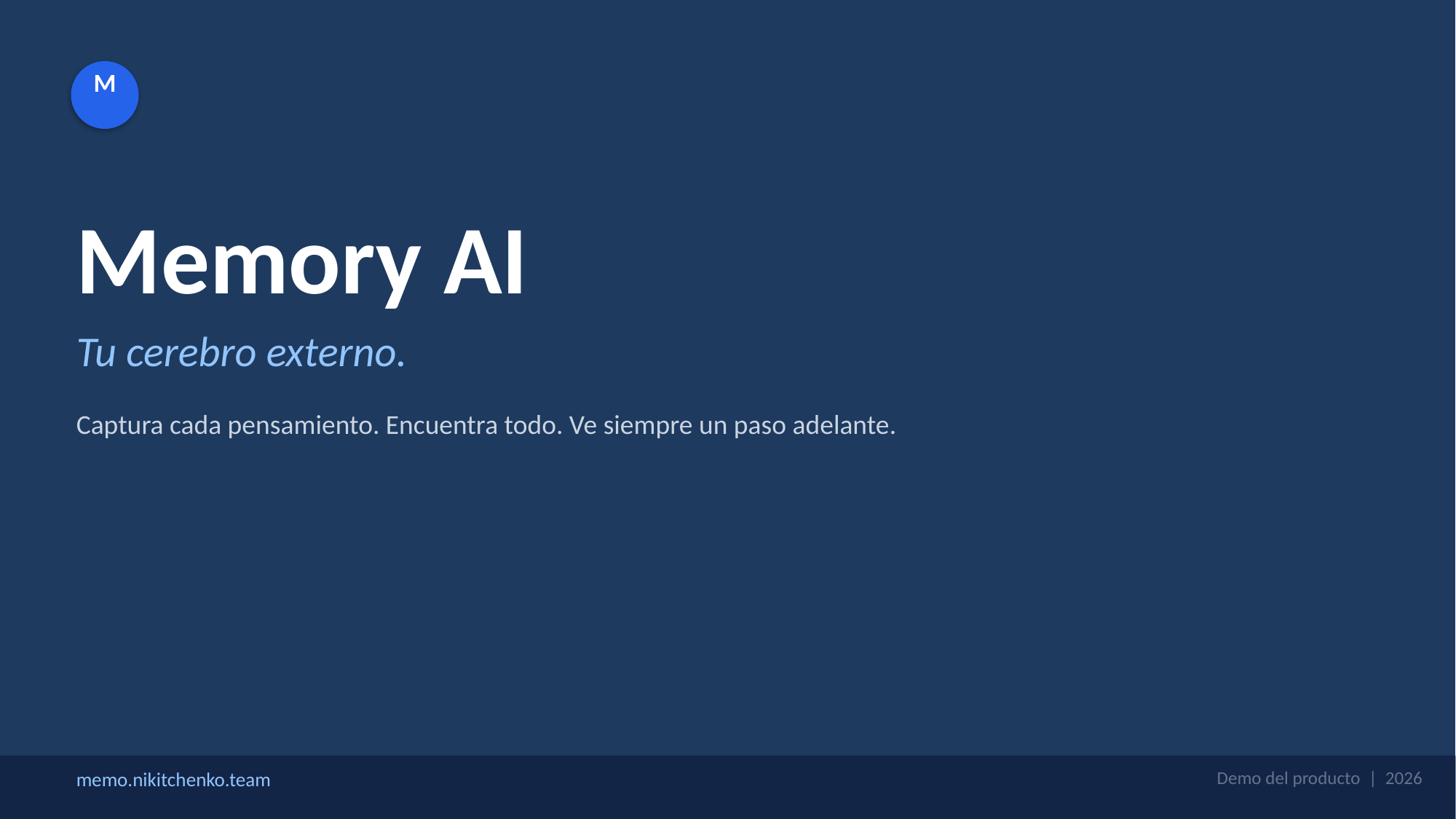

M
Memory AI
Tu cerebro externo.
Captura cada pensamiento. Encuentra todo. Ve siempre un paso adelante.

memo.nikitchenko.team
Demo del producto  |  2026